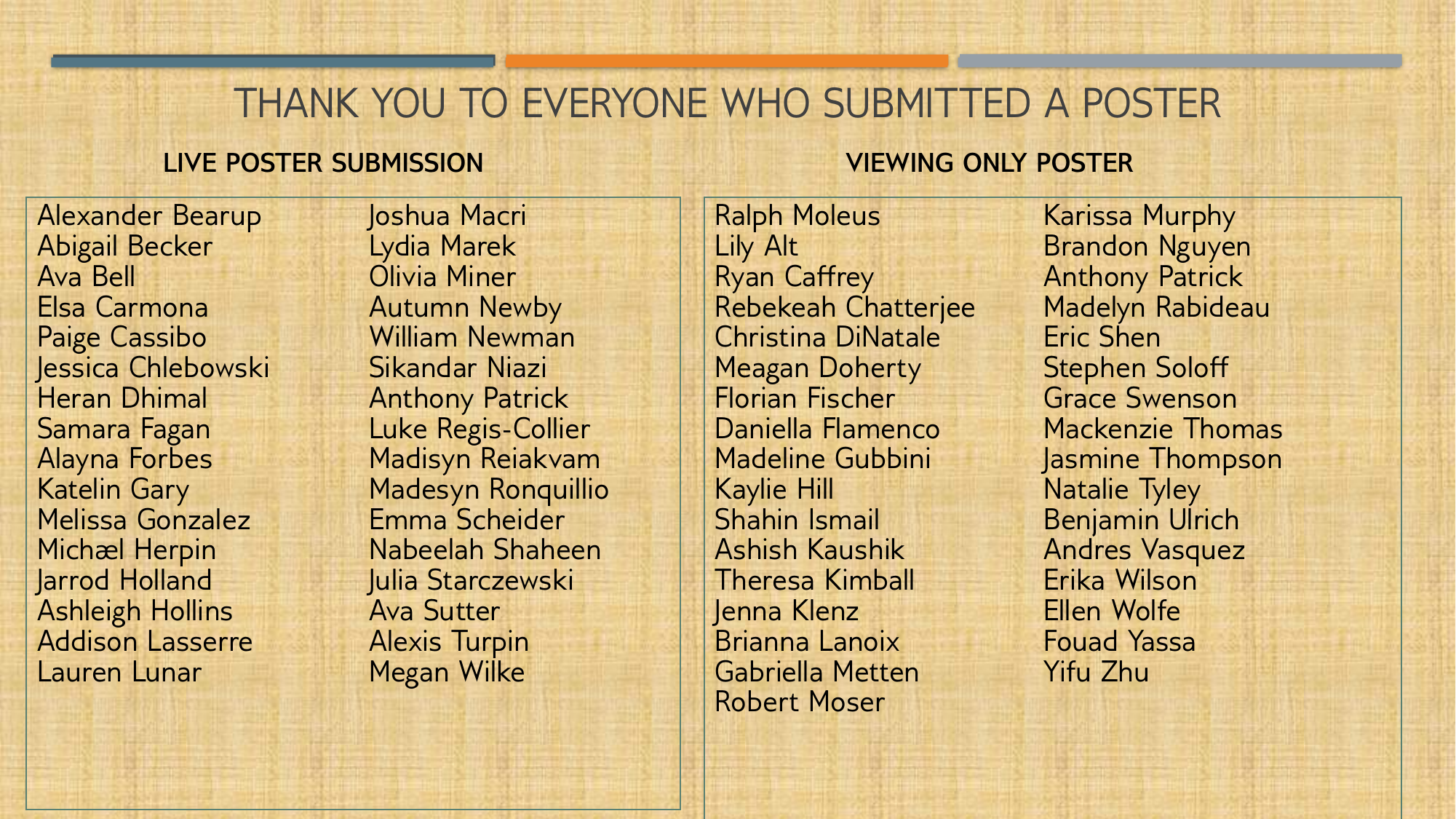

# THANK YOU TO EVERYONE WHO SUBMITTED A POSTER
LIVE POSTER SUBMISSION
VIEWING ONLY POSTER
| Alexander Bearup Abigail Becker Ava Bell Elsa Carmona Paige Cassibo Jessica Chlebowski Heran Dhimal Samara Fagan Alayna Forbes Katelin Gary Melissa Gonzalez Michael Herpin Jarrod Holland Ashleigh Hollins Addison Lasserre Lauren Lunar | Joshua Macri Lydia Marek Olivia Miner Autumn Newby William Newman Sikandar Niazi Anthony Patrick Luke Regis-Collier Madisyn Reiakvam Madesyn Ronquillio Emma Scheider Nabeelah Shaheen Julia Starczewski Ava Sutter Alexis Turpin Megan Wilke |
| --- | --- |
| Ralph Moleus Lily Alt Ryan Caffrey Rebekeah Chatterjee Christina DiNatale Meagan Doherty Florian Fischer Daniella Flamenco Madeline Gubbini Kaylie Hill Shahin Ismail Ashish Kaushik Theresa Kimball Jenna Klenz Brianna Lanoix Gabriella Metten Robert Moser | Karissa Murphy Brandon Nguyen Anthony Patrick Madelyn Rabideau Eric Shen Stephen Soloff Grace Swenson Mackenzie Thomas Jasmine Thompson Natalie Tyley Benjamin Ulrich Andres Vasquez Erika Wilson Ellen Wolfe Fouad Yassa Yifu Zhu |
| --- | --- |